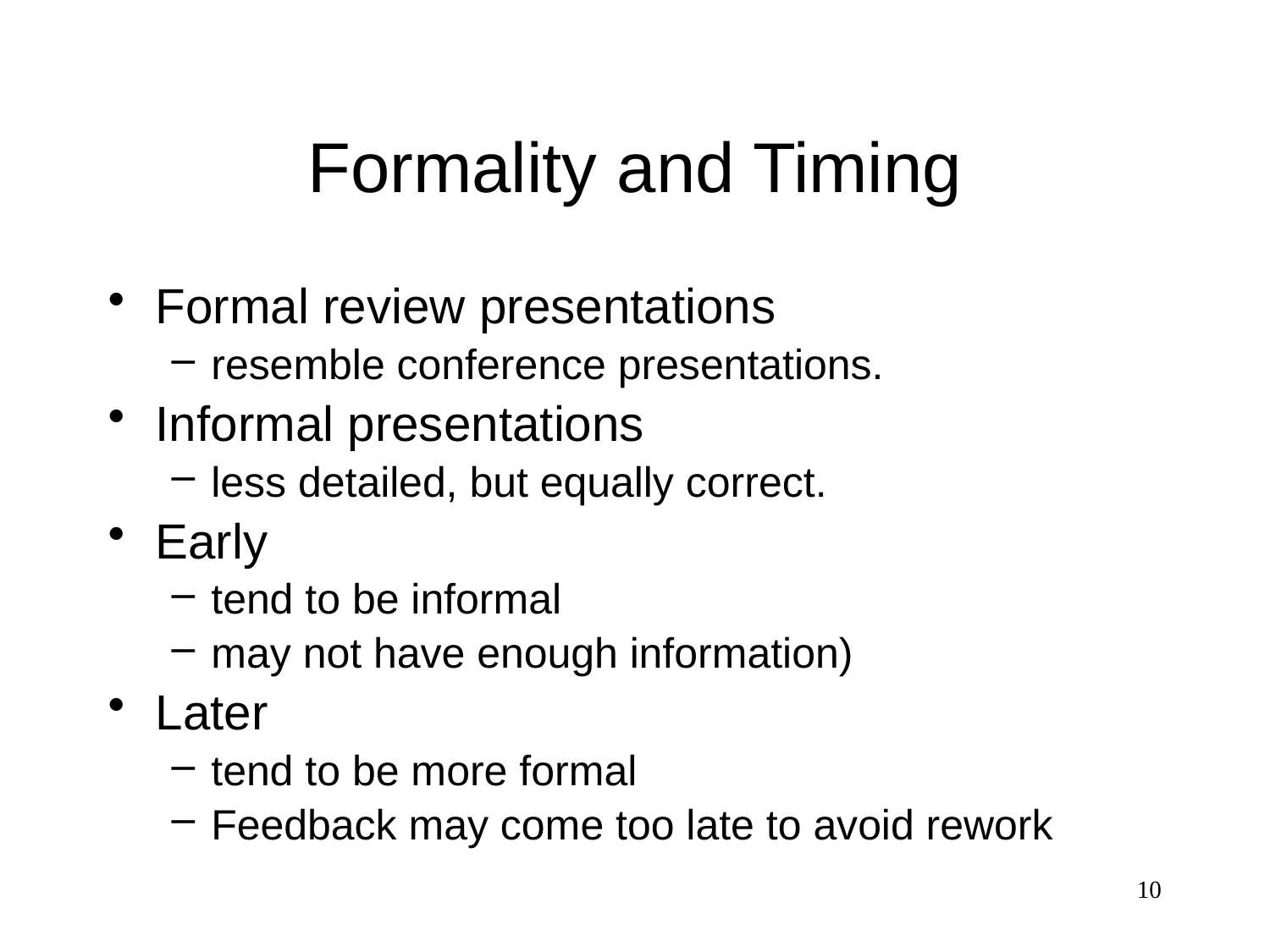

# Formality and Timing
Formal review presentations
resemble conference presentations.
Informal presentations
less detailed, but equally correct.
Early
tend to be informal
may not have enough information)
Later
tend to be more formal
Feedback may come too late to avoid rework
10